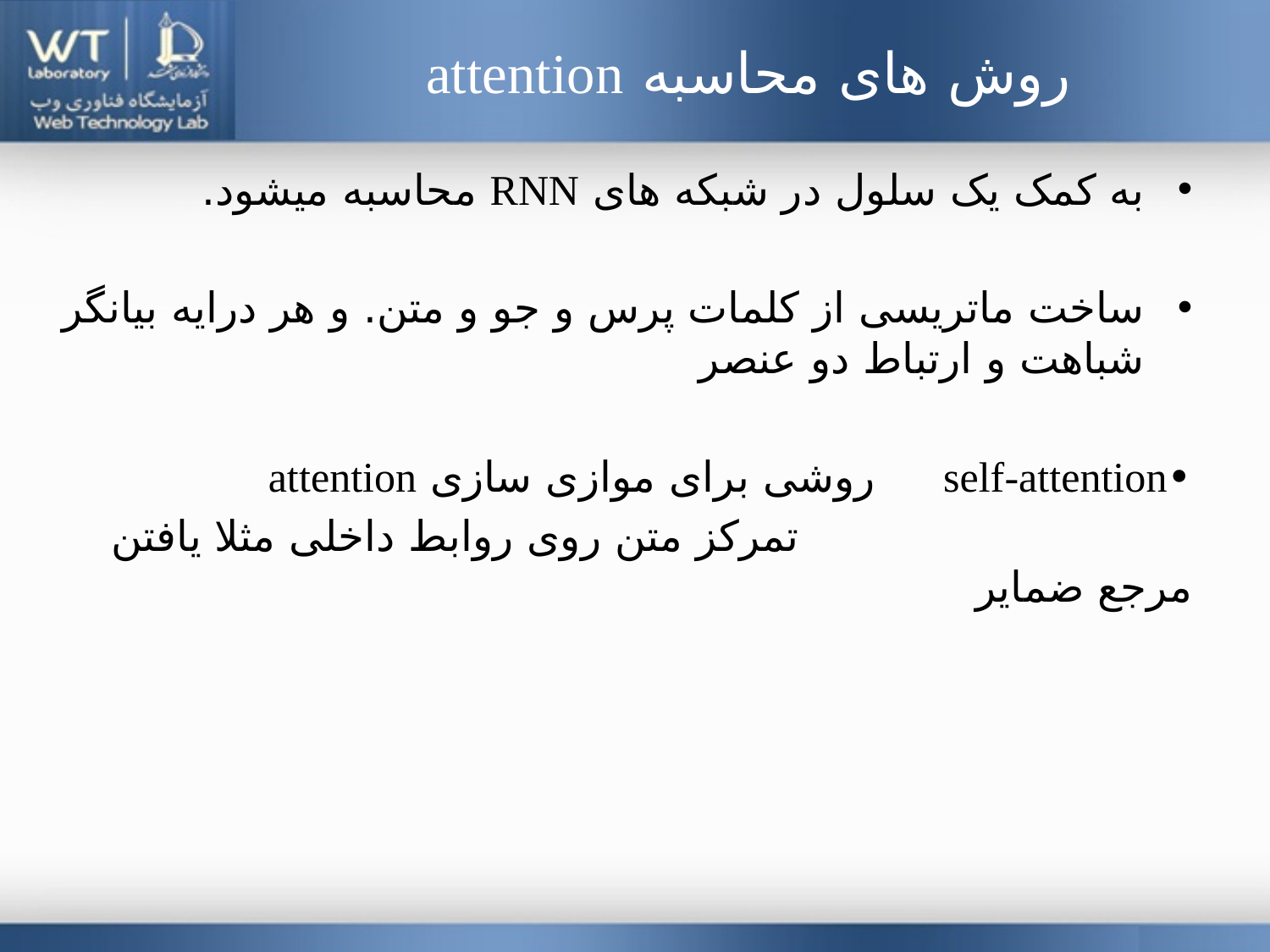

# روش های محاسبه attention
به کمک یک سلول در شبکه های RNN محاسبه میشود.

ساخت ماتریسی از کلمات پرس و جو و متن. و هر درایه بیانگر شباهت و ارتباط دو عنصر

•self-attention     روشی برای موازی سازی attention
                             تمرکز متن روی روابط داخلی مثلا یافتن مرجع ضمایر